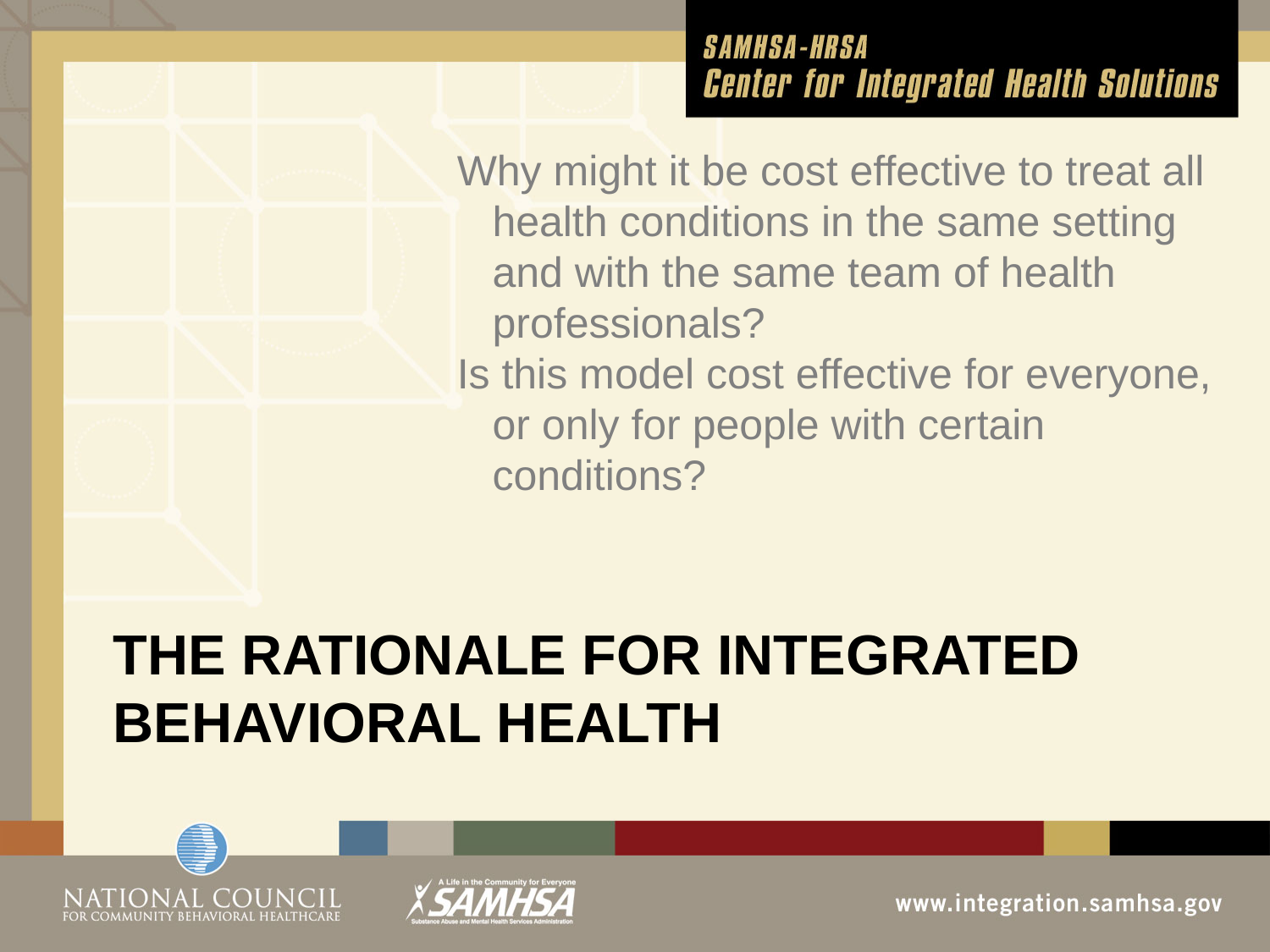

Why might it be cost effective to treat all
   health conditions in the same setting
   and with the same team of health
   professionals?
Is this model cost effective for everyone,
   or only for people with certain
   conditions?
# THE RATIONALE FOR INTEGRATED BEHAVIORAL HEALTH